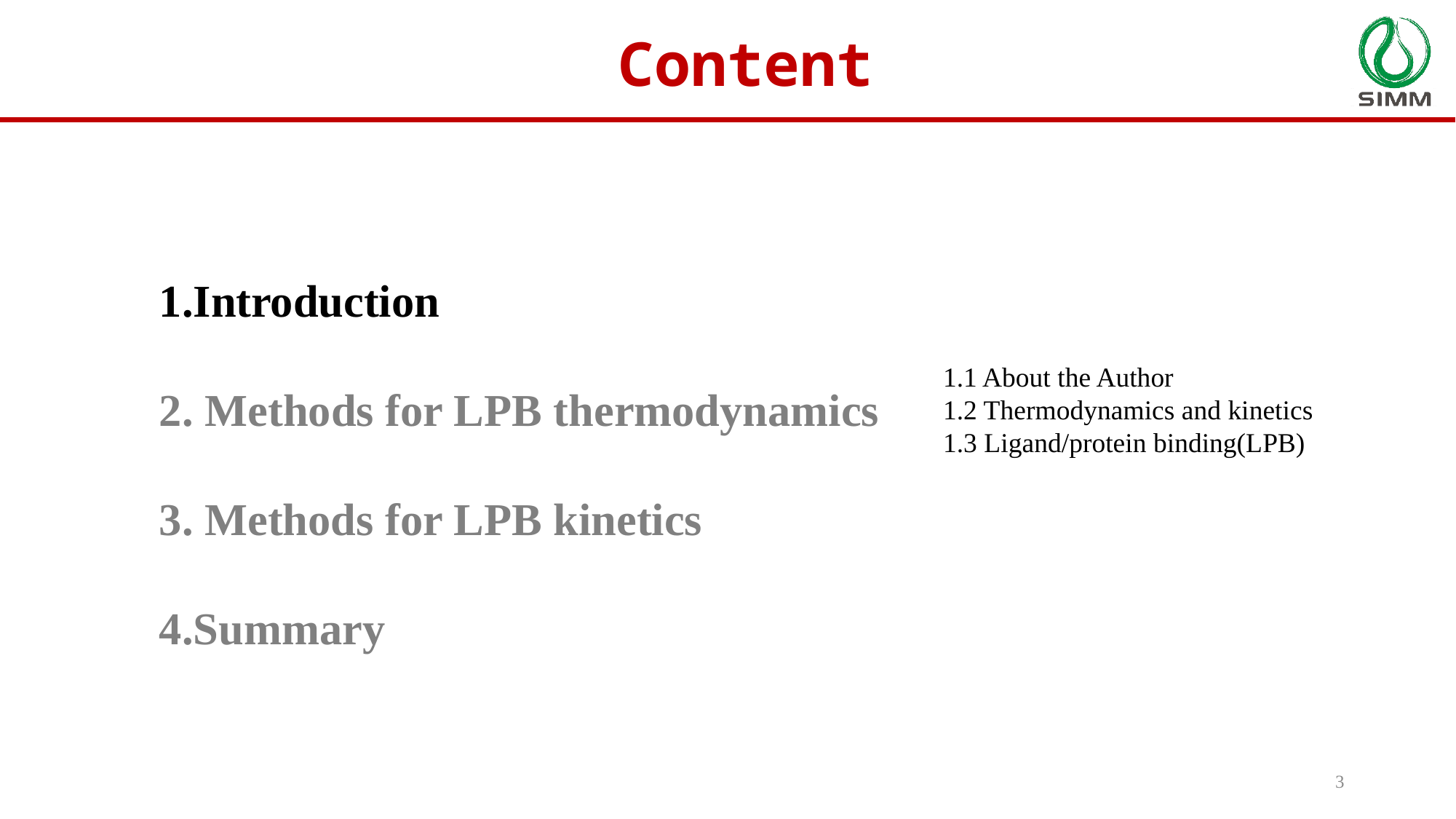

Content
1.Introduction

2. Methods for LPB thermodynamics

3. Methods for LPB kinetics

4.Summary
1.1 About the Author
1.2 Thermodynamics and kinetics
1.3 Ligand/protein binding(LPB)
3